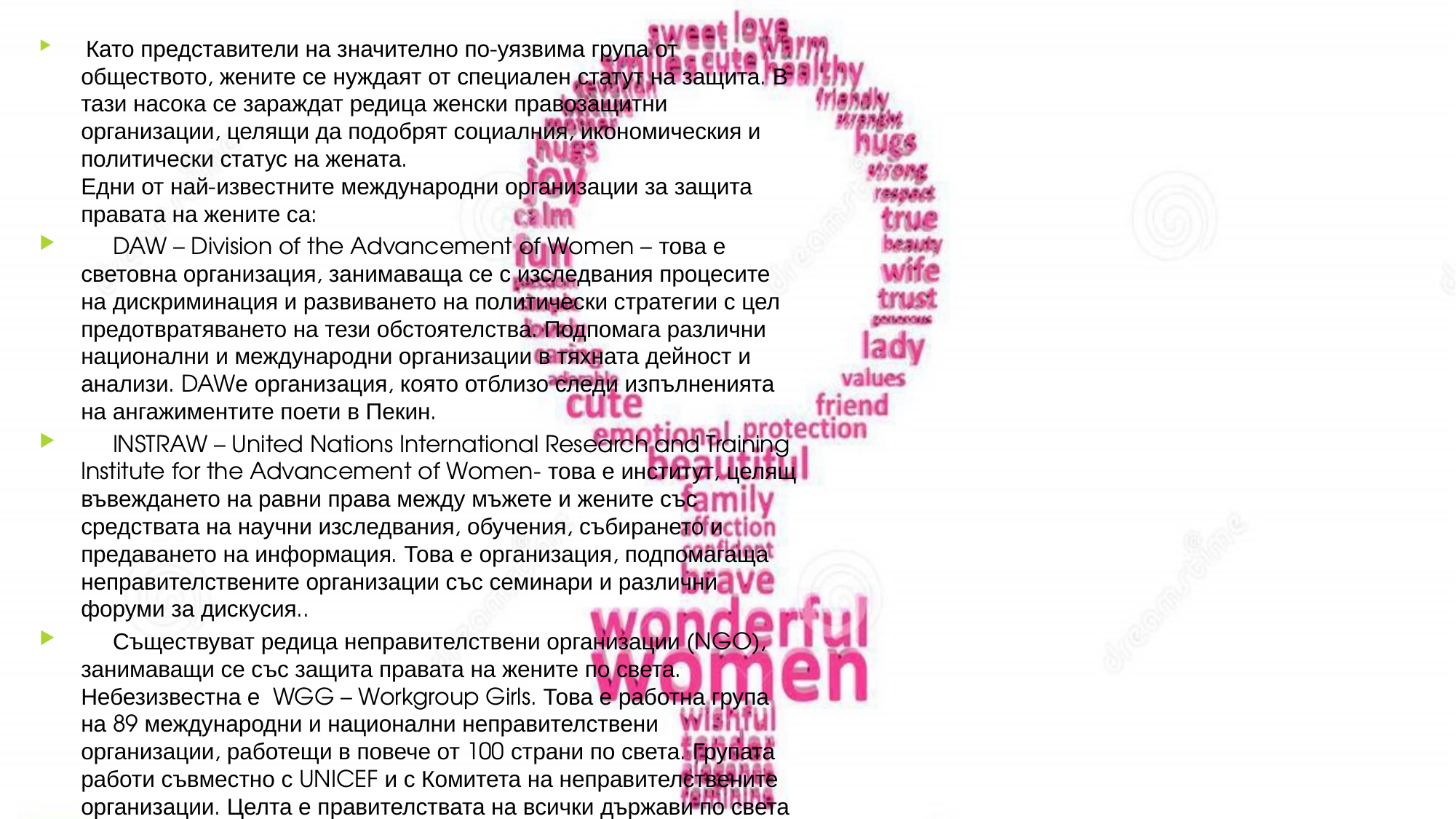

Като представители на значително по-уязвима група от обществото, жените се нуждаят от специален статут на защита. В тази насока се зараждат редица женски правозащитни организации, целящи да подобрят социалния, икономическия и политически статус на жената.
Едни от най-известните международни организации за защита правата на жените са:
     DAW – Division of the Advancement of Women – това е световна организация, занимаваща се с изследвания процесите на дискриминация и развиването на политически стратегии с цел предотвратяването на тези обстоятелства. Подпомага различни национални и международни организации в тяхната дейност и анализи. DAWе организация, която отблизо следи изпълненията на ангажиментите поети в Пекин.
     INSTRAW – United Nations International Research and Training Institute for the Advancement of Women- това е институт, целящ въвеждането на равни права между мъжете и жените със средствата на научни изследвания, обучения, събирането и предаването на информация. Това е организация, подпомагаща неправителствените организации със семинари и различни форуми за дискусия..
     Съществуват редица неправителствени организации (NGO), занимаващи се със защита правата на жените по света. Небезизвестна е  WGG – Workgroup Girls. Това е работна група на 89 международни и национални неправителствени организации, работещи в повече от 100 страни по света. Групата работи съвместно с UNICEF и с Комитета на неправителствените организации. Целта е правителствата на всички държави по света да предприемат мерки за защита правата на жените по света.